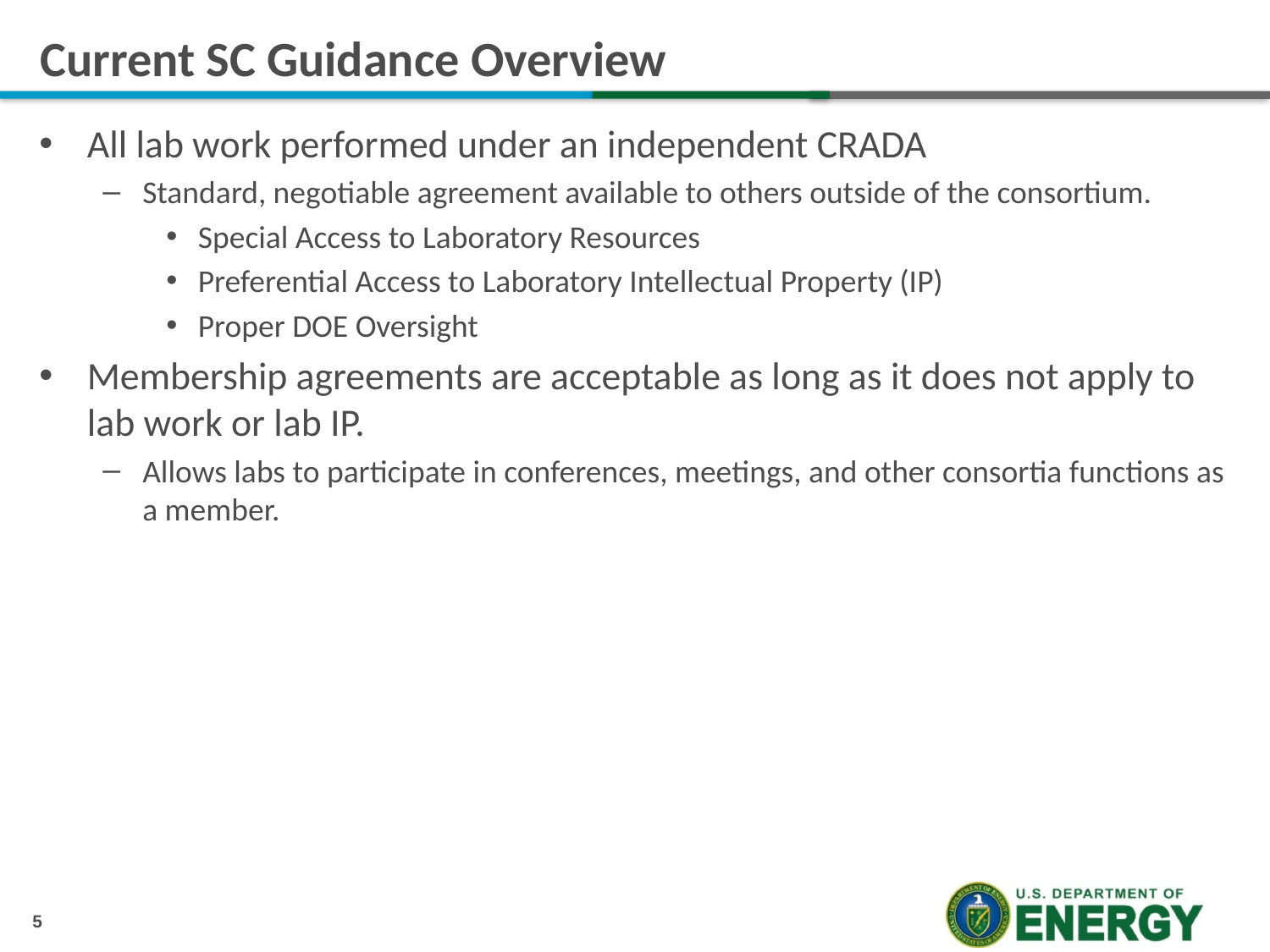

# Current SC Guidance Overview
All lab work performed under an independent CRADA
Standard, negotiable agreement available to others outside of the consortium.
Special Access to Laboratory Resources
Preferential Access to Laboratory Intellectual Property (IP)
Proper DOE Oversight
Membership agreements are acceptable as long as it does not apply to lab work or lab IP.
Allows labs to participate in conferences, meetings, and other consortia functions as a member.